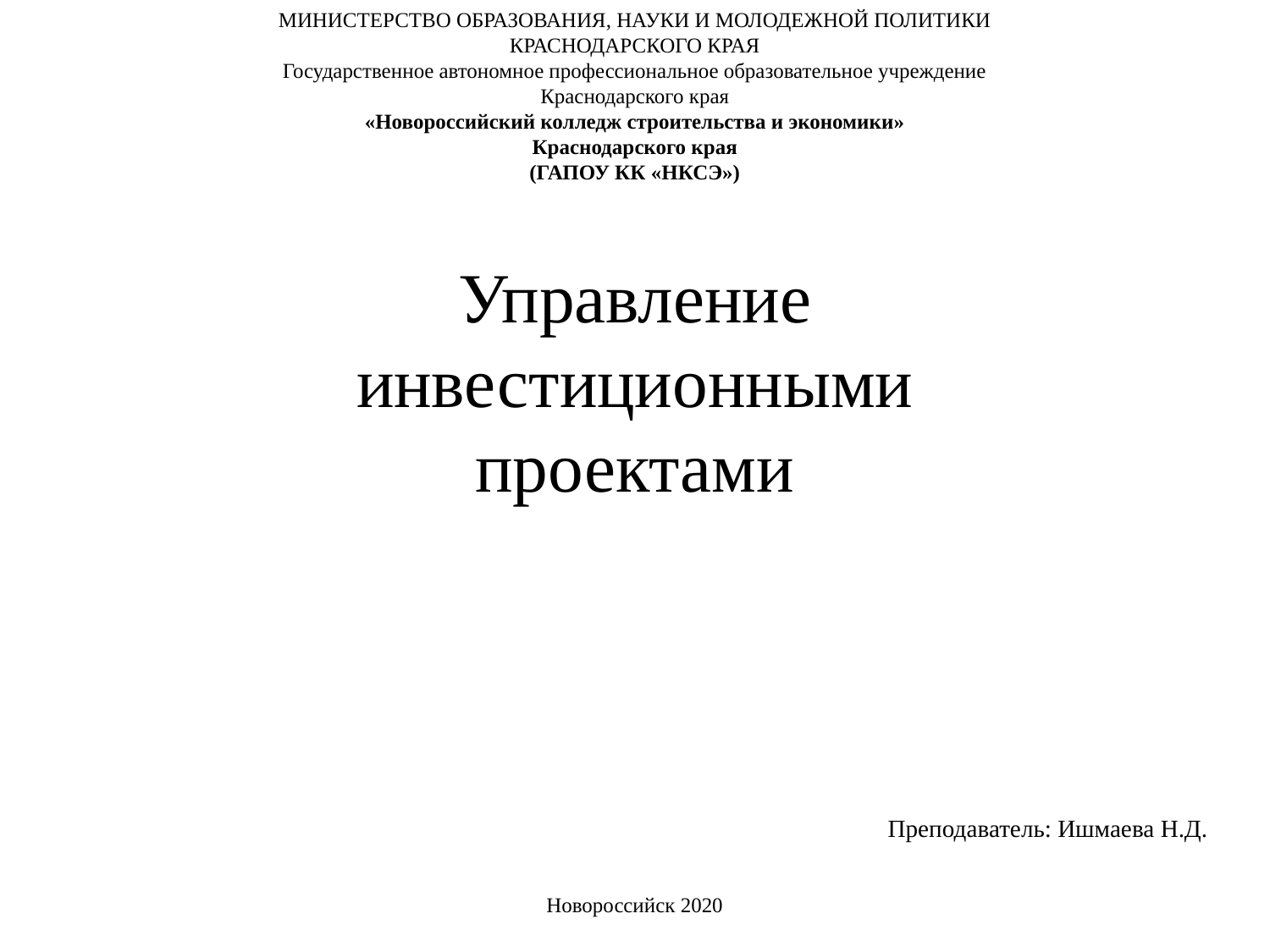

МИНИСТЕРСТВО ОБРАЗОВАНИЯ, НАУКИ И МОЛОДЕЖНОЙ ПОЛИТИКИ
КРАСНОДАРСКОГО КРАЯ
Государственное автономное профессиональное образовательное учреждение
Краснодарского края
«Новороссийский колледж строительства и экономики»
Краснодарского края
(ГАПОУ КК «НКСЭ»)
Управление инвестиционными проектами
Преподаватель: Ишмаева Н.Д.
Новороссийск 2020